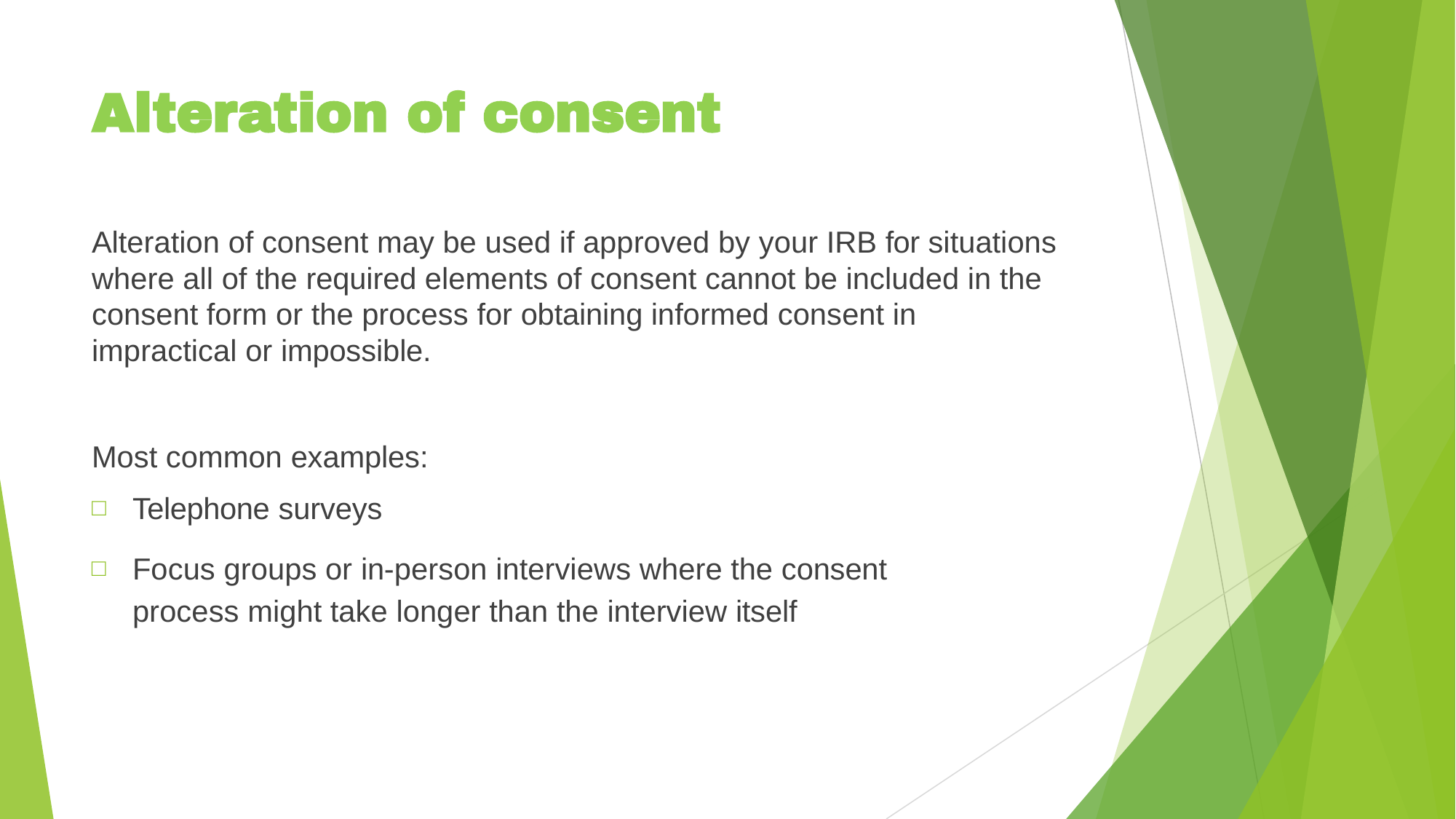

# Alteration of consent
Alteration of consent may be used if approved by your IRB for situations where all of the required elements of consent cannot be included in the consent form or the process for obtaining informed consent in impractical or impossible.

Most common examples:
Telephone surveys
Focus groups or in-person interviews where the consent process might take longer than the interview itself